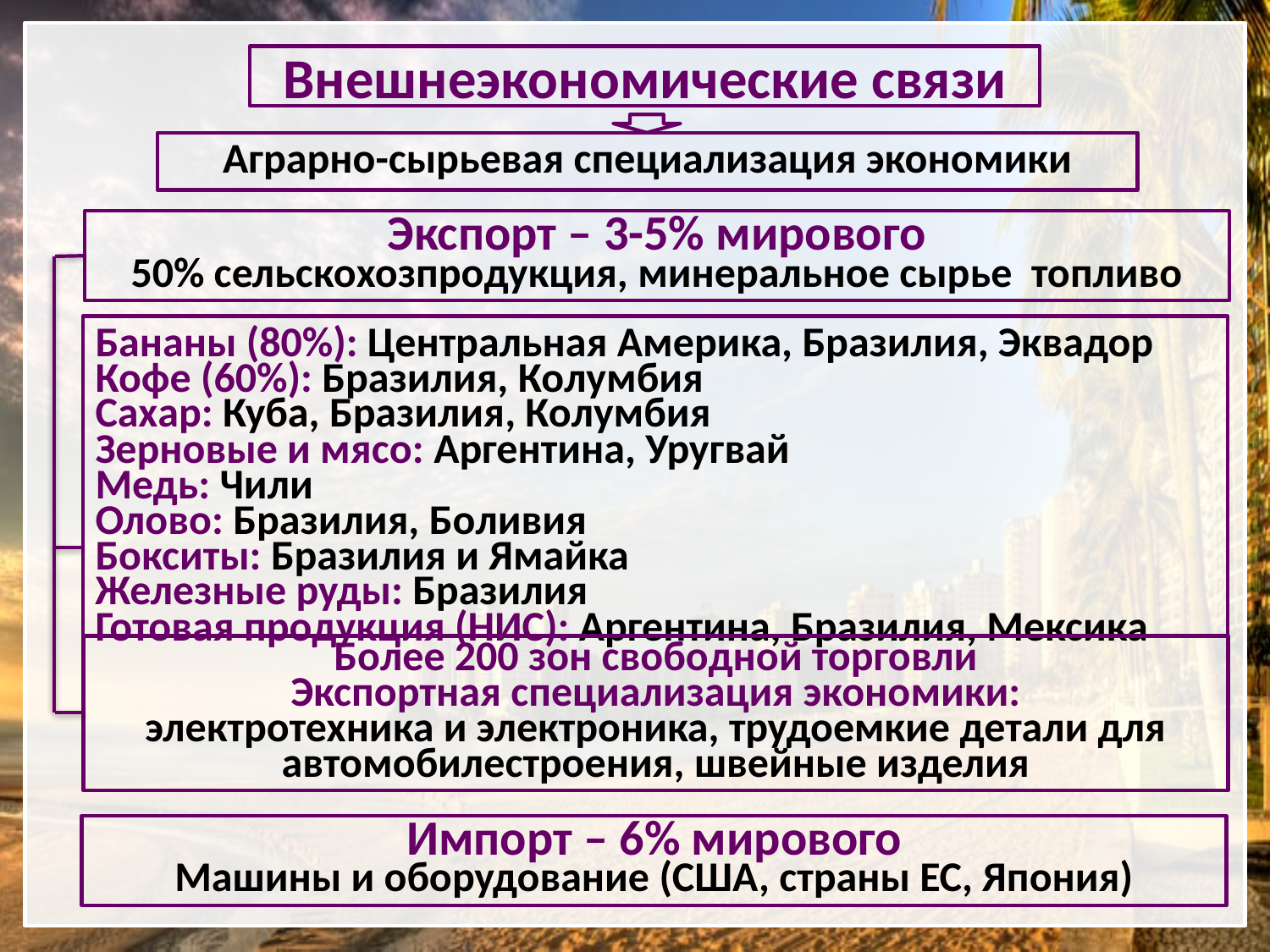

Внешнеэкономические связи

Аграрно-сырьевая специализация экономики
Экспорт – 3-5% мирового
50% сельскохозпродукция, минеральное сырье  топливо

Бананы (80%): Центральная Америка, Бразилия, Эквадор
Кофе (60%): Бразилия, Колумбия
Сахар: Куба, Бразилия, Колумбия
Зерновые и мясо: Аргентина, Уругвай
Медь: Чили
Олово: Бразилия, Боливия
Бокситы: Бразилия и Ямайка
Железные руды: Бразилия
Готовая продукция (НИС): Аргентина, Бразилия, Мексика

Более 200 зон свободной торговли
 Экспортная специализация экономики:
электротехника и электроника, трудоемкие детали для автомобилестроения, швейные изделия
Импорт – 6% мирового
Машины и оборудование (США, страны ЕС, Япония)